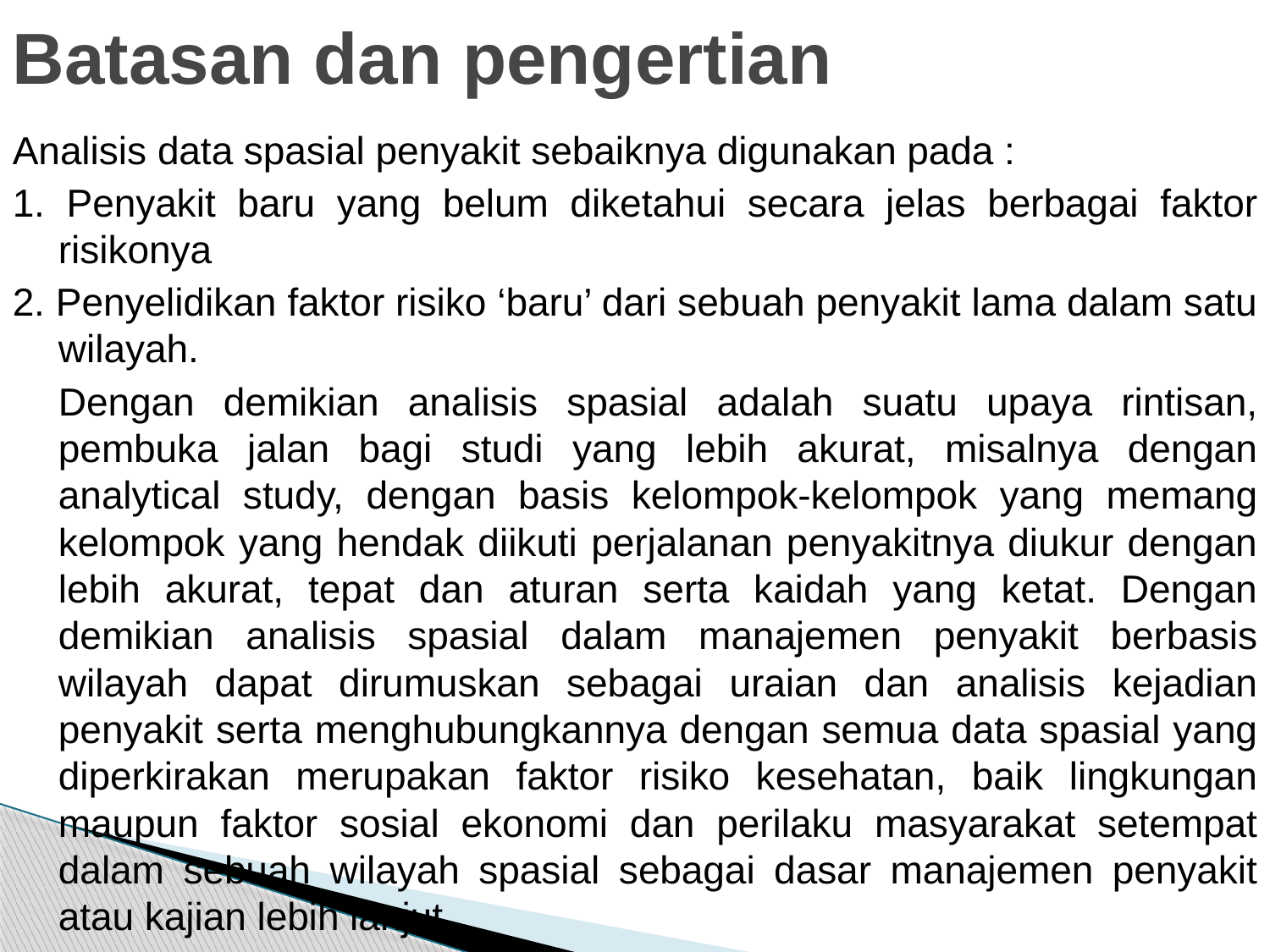

# Batasan dan pengertian
Analisis data spasial penyakit sebaiknya digunakan pada :
1. Penyakit baru yang belum diketahui secara jelas berbagai faktor risikonya
2. Penyelidikan faktor risiko ‘baru’ dari sebuah penyakit lama dalam satu wilayah.
	Dengan demikian analisis spasial adalah suatu upaya rintisan, pembuka jalan bagi studi yang lebih akurat, misalnya dengan analytical study, dengan basis kelompok-kelompok yang memang kelompok yang hendak diikuti perjalanan penyakitnya diukur dengan lebih akurat, tepat dan aturan serta kaidah yang ketat. Dengan demikian analisis spasial dalam manajemen penyakit berbasis wilayah dapat dirumuskan sebagai uraian dan analisis kejadian penyakit serta menghubungkannya dengan semua data spasial yang diperkirakan merupakan faktor risiko kesehatan, baik lingkungan maupun faktor sosial ekonomi dan perilaku masyarakat setempat dalam sebuah wilayah spasial sebagai dasar manajemen penyakit atau kajian lebih lanjut.